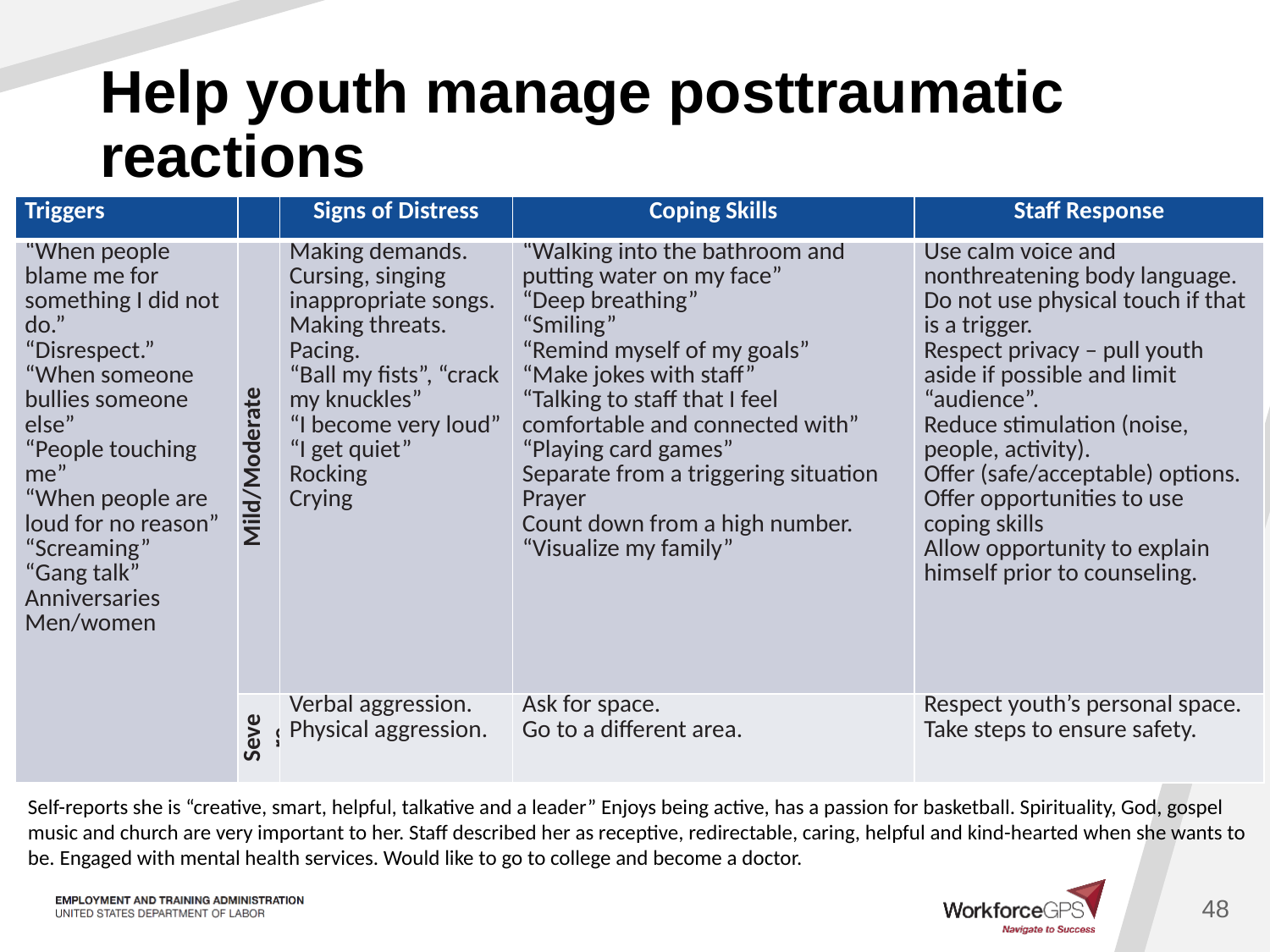

# Help youth manage posttraumatic reactions
| Triggers |  | Signs of Distress | Coping Skills | Staff Response |
| --- | --- | --- | --- | --- |
| “When people blame me for something I did not do.” “Disrespect.” “When someone bullies someone else” “People touching me” “When people are loud for no reason” “Screaming” “Gang talk” Anniversaries Men/women | Mild/Moderate | Making demands. Cursing, singing inappropriate songs. Making threats. Pacing. “Ball my fists”, “crack my knuckles” “I become very loud” “I get quiet” Rocking Crying | “Walking into the bathroom and putting water on my face” “Deep breathing” “Smiling” “Remind myself of my goals” “Make jokes with staff” “Talking to staff that I feel comfortable and connected with” “Playing card games” Separate from a triggering situation Prayer Count down from a high number. “Visualize my family” | Use calm voice and nonthreatening body language. Do not use physical touch if that is a trigger. Respect privacy – pull youth aside if possible and limit “audience”. Reduce stimulation (noise, people, activity). Offer (safe/acceptable) options. Offer opportunities to use coping skills Allow opportunity to explain himself prior to counseling. |
|  | Severe | Verbal aggression. Physical aggression. | Ask for space. Go to a different area. | Respect youth’s personal space. Take steps to ensure safety. |
Self-reports she is “creative, smart, helpful, talkative and a leader” Enjoys being active, has a passion for basketball. Spirituality, God, gospel music and church are very important to her. Staff described her as receptive, redirectable, caring, helpful and kind-hearted when she wants to be. Engaged with mental health services. Would like to go to college and become a doctor.
48